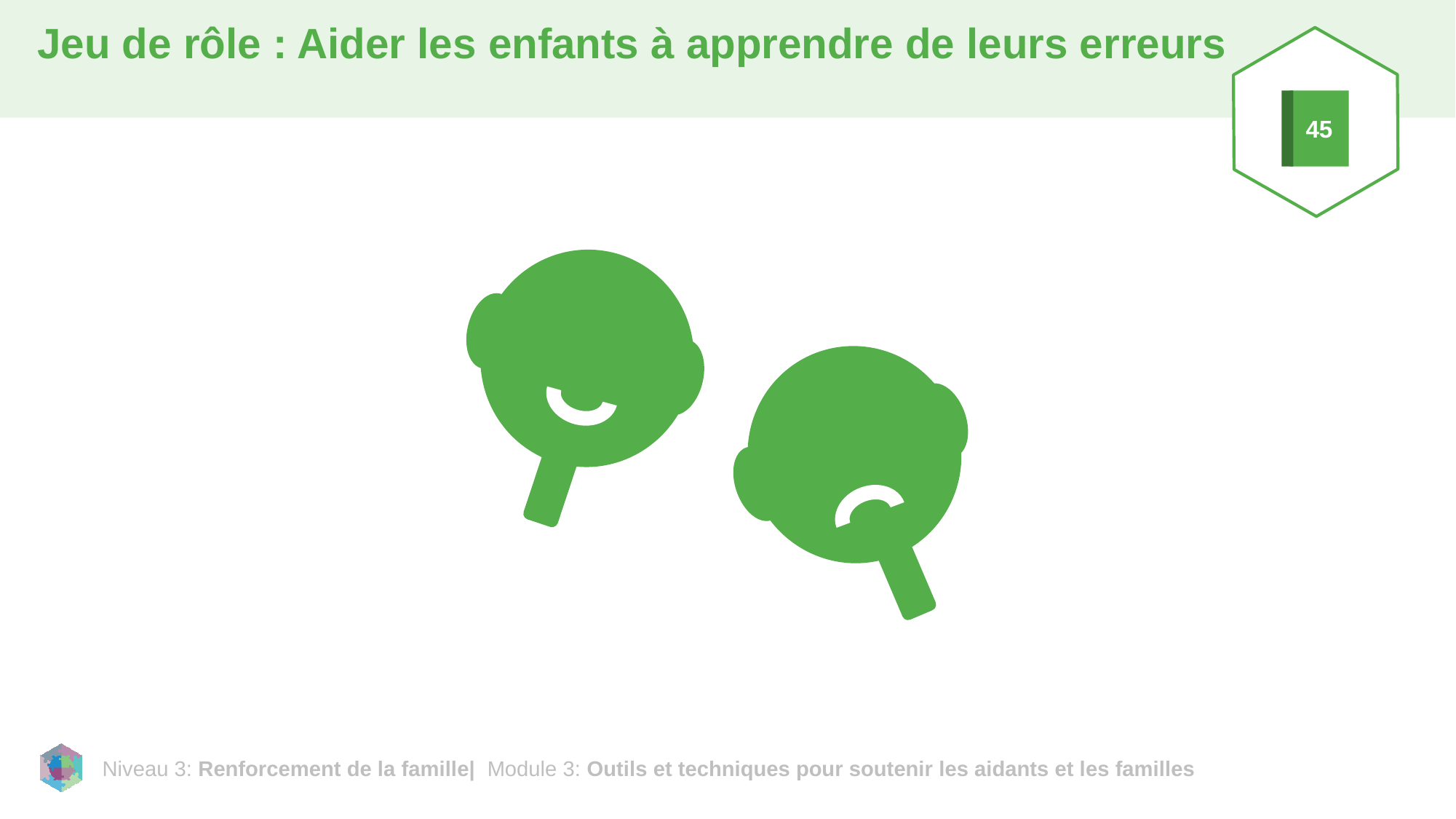

# Jeu de rôle : Aider les enfants à apprendre de leurs erreurs

45